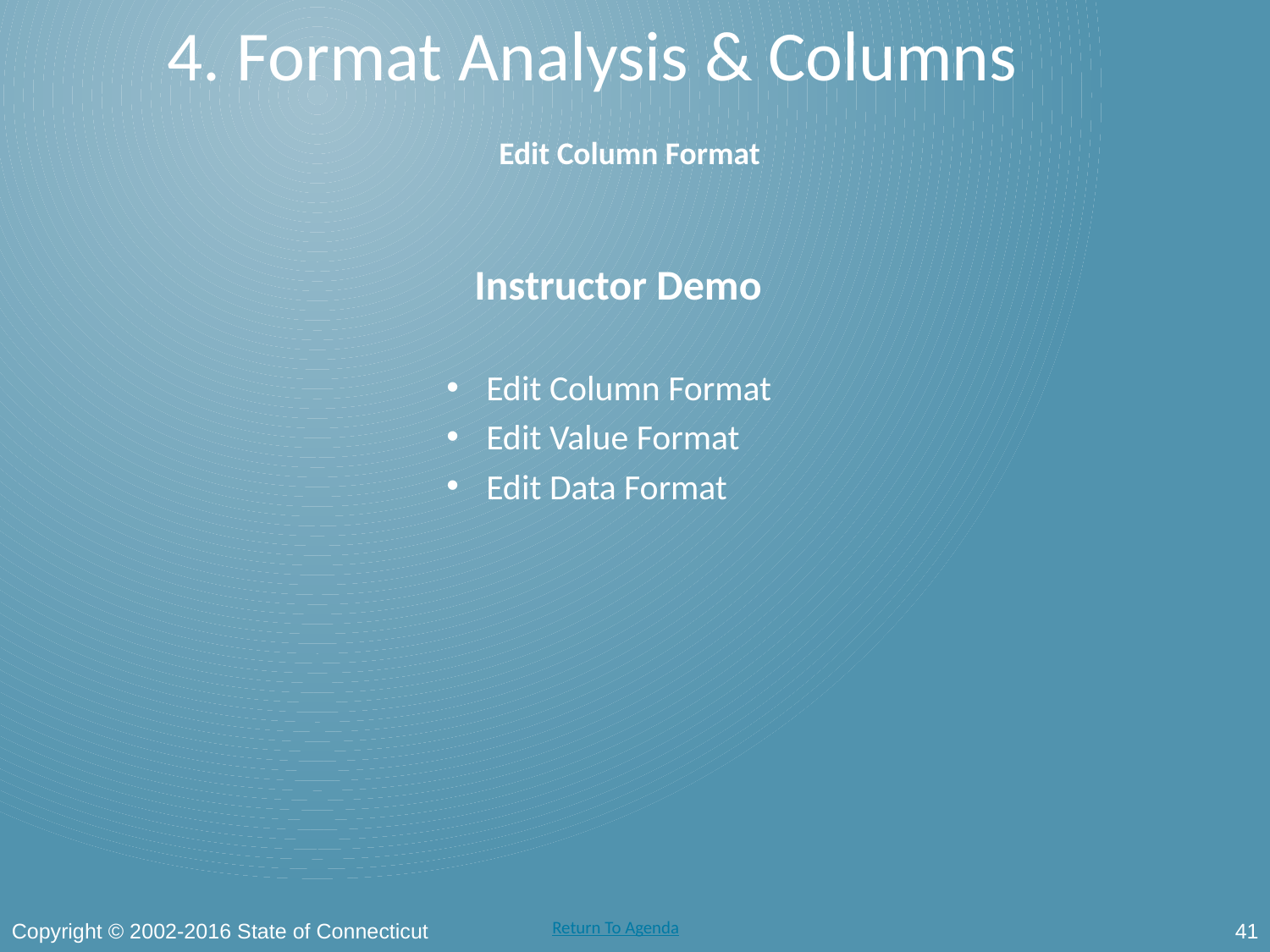

# 4. Format Analysis & Columns
Edit Column Format

  Instructor Demo

Edit Column Format
Edit Value Format
Edit Data Format

Copyright © 2002-2016 State of Connecticut
41